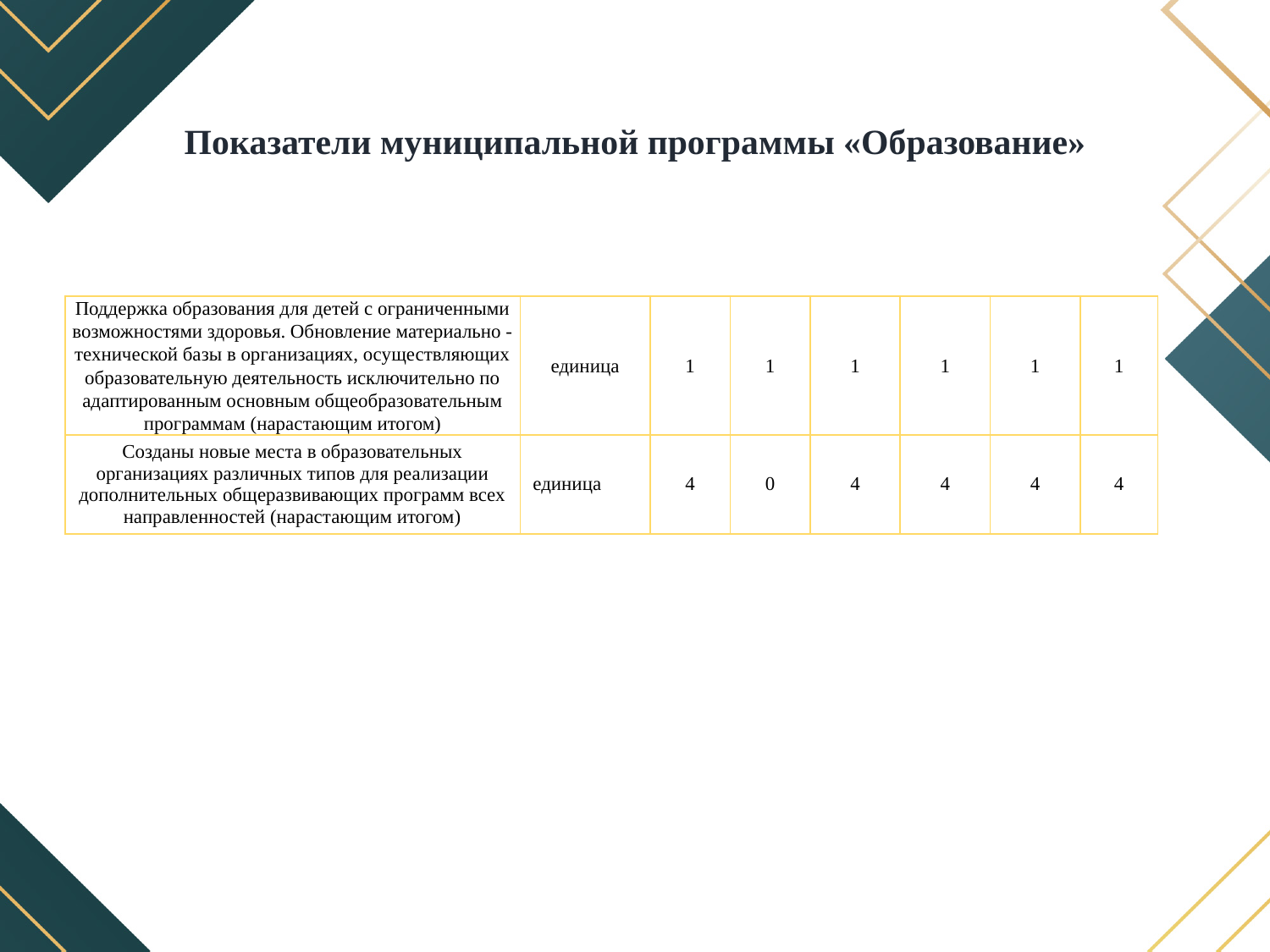

# Показатели муниципальной программы «Образование»
| Поддержка образования для детей с ограниченными возможностями здоровья. Обновление материально - технической базы в организациях, осуществляющих образовательную деятельность исключительно по адаптированным основным общеобразовательным программам (нарастающим итогом) | единица | 1 | 1 | 1 | 1 | 1 | 1 |
| --- | --- | --- | --- | --- | --- | --- | --- |
| Созданы новые места в образовательных организациях различных типов для реализации дополнительных общеразвивающих программ всех направленностей (нарастающим итогом) | единица | 4 | 0 | 4 | 4 | 4 | 4 |